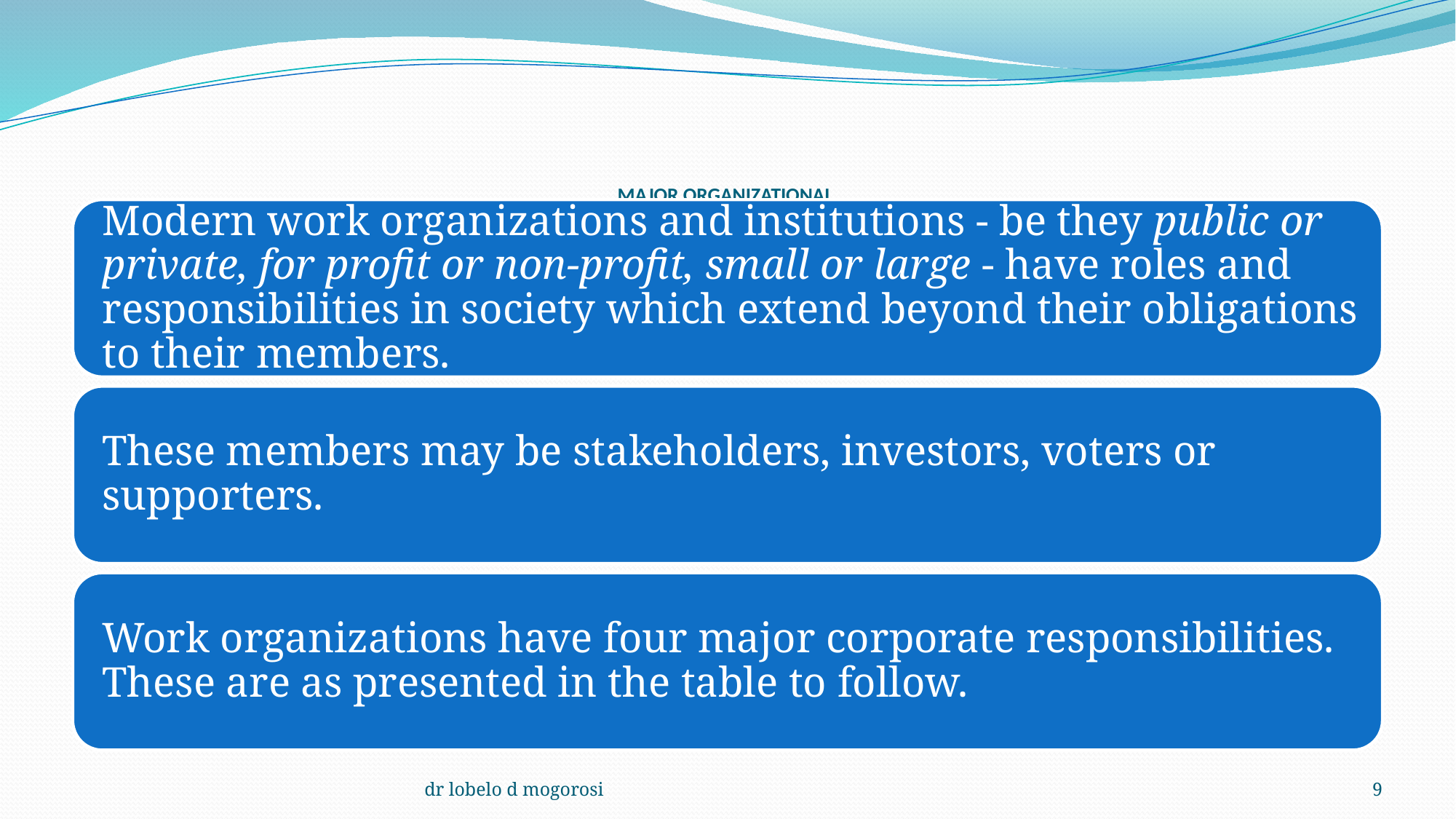

# MAJOR ORGANIZATIONAL ‘CORPORATE RESPONSIBILITIES’
Modern work organizations and institutions - be they public or private, for profit or non-profit, small or large - have roles and responsibilities in society which extend beyond their obligations to their members.
These members may be stakeholders, investors, voters or supporters.
Work organizations have four major corporate responsibilities. These are as presented in the table to follow.
dr lobelo d mogorosi
9